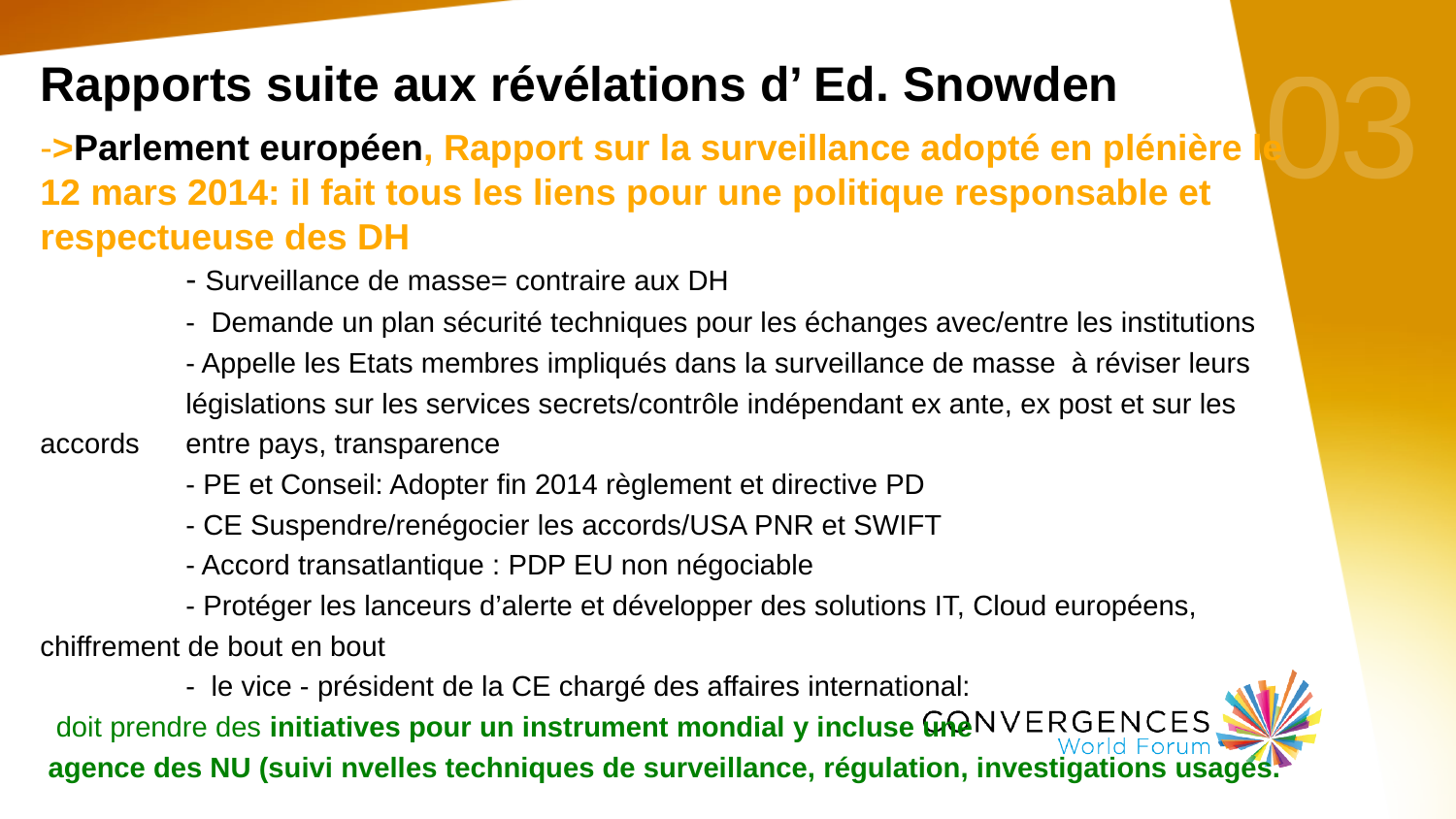

# 03
Rapports suite aux révélations d’ Ed. Snowden
->Parlement européen, Rapport sur la surveillance adopté en plénière le 12 mars 2014: il fait tous les liens pour une politique responsable et respectueuse des DH
	- Surveillance de masse= contraire aux DH
	-  Demande un plan sécurité techniques pour les échanges avec/entre les institutions
	- Appelle les Etats membres impliqués dans la surveillance de masse  à réviser leurs 	législations sur les services secrets/contrôle indépendant ex ante, ex post et sur les accords	entre pays, transparence
	- PE et Conseil: Adopter fin 2014 règlement et directive PD
	- CE Suspendre/renégocier les accords/USA PNR et SWIFT
	- Accord transatlantique : PDP EU non négociable
	- Protéger les lanceurs d’alerte et développer des solutions IT, Cloud européens, chiffrement de bout en bout
	-  le vice - président de la CE chargé des affaires international:
  doit prendre des initiatives pour un instrument mondial y incluse une
 agence des NU (suivi nvelles techniques de surveillance, régulation, investigations usages.